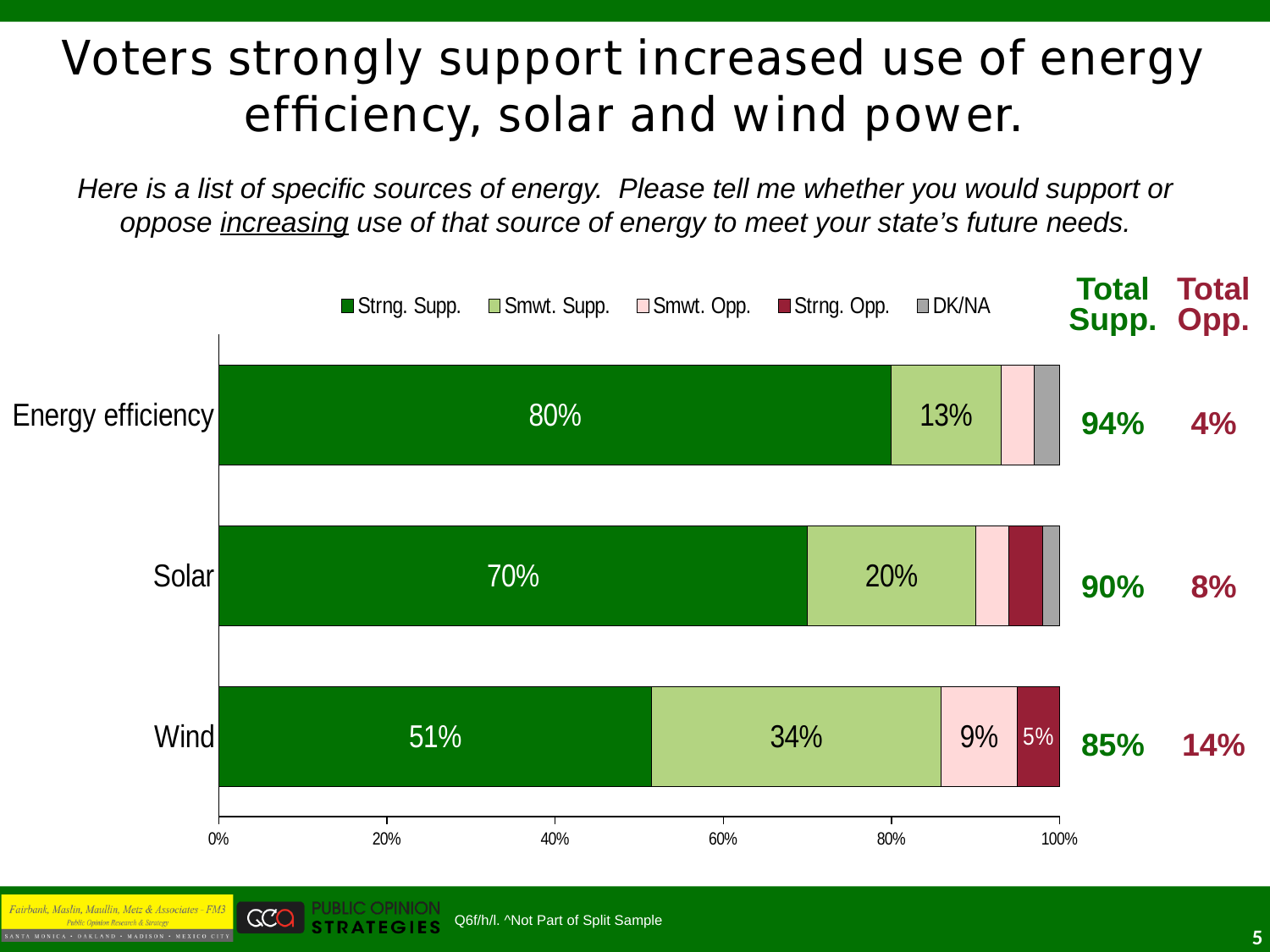

# Voters strongly support increased use of energy efficiency, solar and wind power.
Here is a list of specific sources of energy.  Please tell me whether you would support or oppose increasing use of that source of energy to meet your state’s future needs.
| Total Supp. | Total Opp. |
| --- | --- |
| 94% | 4% |
| 90% | 8% |
| 85% | 14% |

### Chart

| Category | Strng. Supp. | Smwt. Supp. | Smwt. Opp. | Strng. Opp. | DK/NA |
|---|---|---|---|---|---|
| Energy efficiency | 0.8 | 0.13 | 0.04000000000000003 | 0.0 | 0.030000000000000016 |
| Solar | 0.7000000000000003 | 0.2 | 0.04000000000000003 | 0.04000000000000003 | 0.020000000000000014 |
| Wind | 0.51 | 0.34000000000000025 | 0.09000000000000005 | 0.05000000000000003 | 0.0 |
Q6f/h/l. ^Not Part of Split Sample